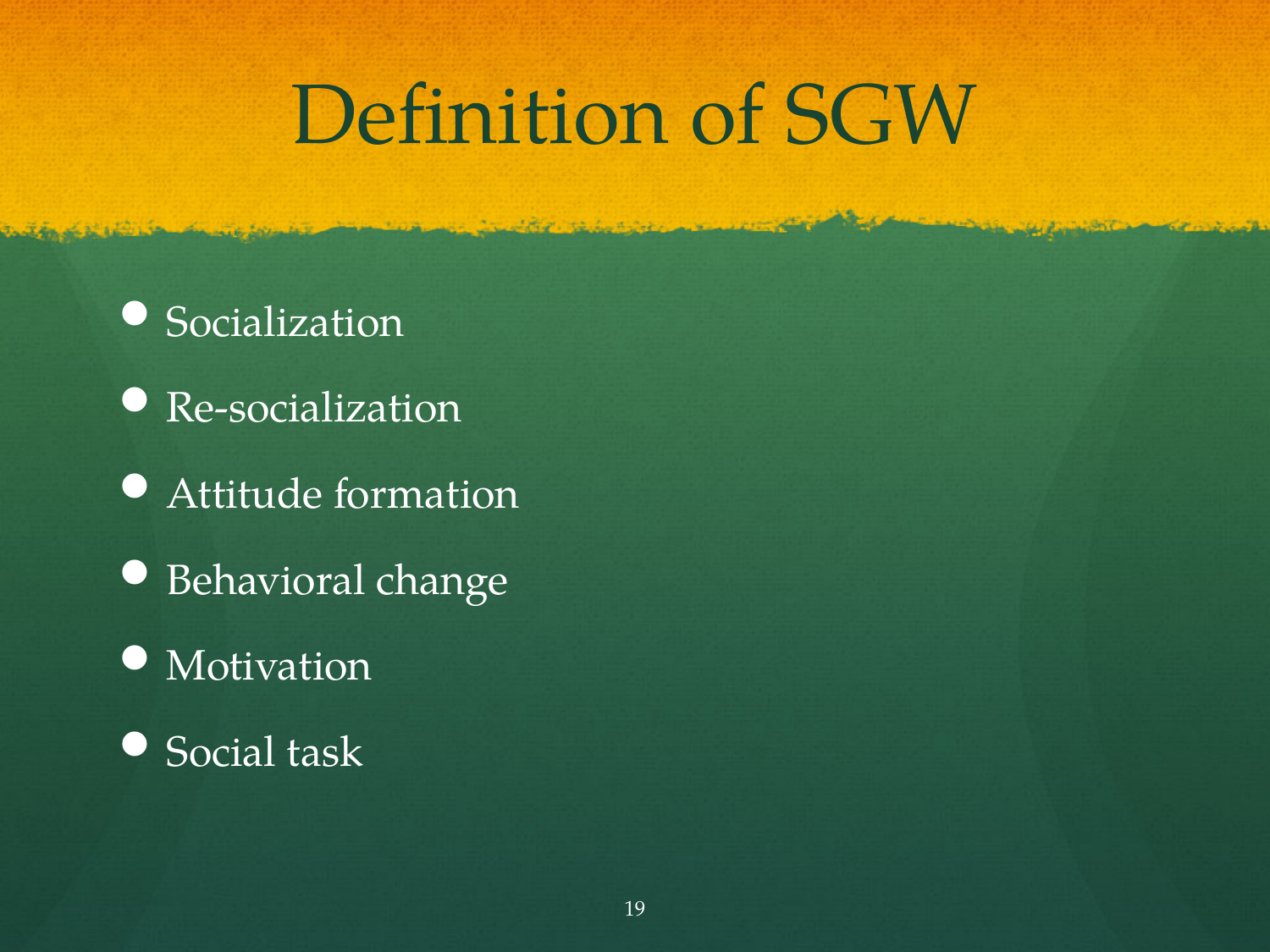

# Definition of SGW
Socialization
Re-socialization
Attitude formation
Behavioral change
Motivation
Social task

19